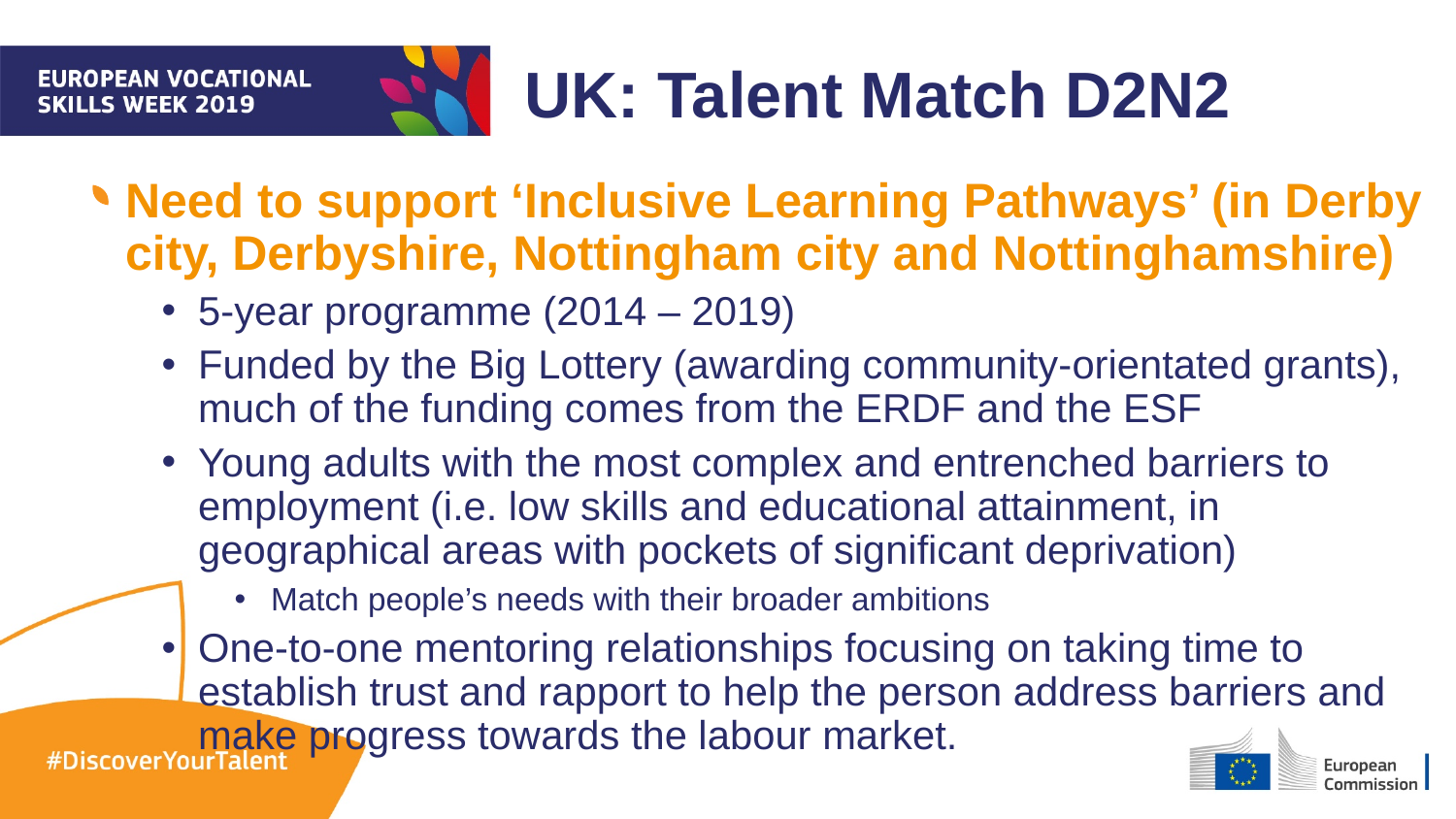

UK: Talent Match D2N2
Need to support ‘Inclusive Learning Pathways’ (in Derby city, Derbyshire, Nottingham city and Nottinghamshire)
5-year programme (2014 – 2019)
Funded by the Big Lottery (awarding community-orientated grants), much of the funding comes from the ERDF and the ESF
Young adults with the most complex and entrenched barriers to employment (i.e. low skills and educational attainment, in geographical areas with pockets of significant deprivation)
Match people’s needs with their broader ambitions
One-to-one mentoring relationships focusing on taking time to establish trust and rapport to help the person address barriers and make progress towards the labour market.